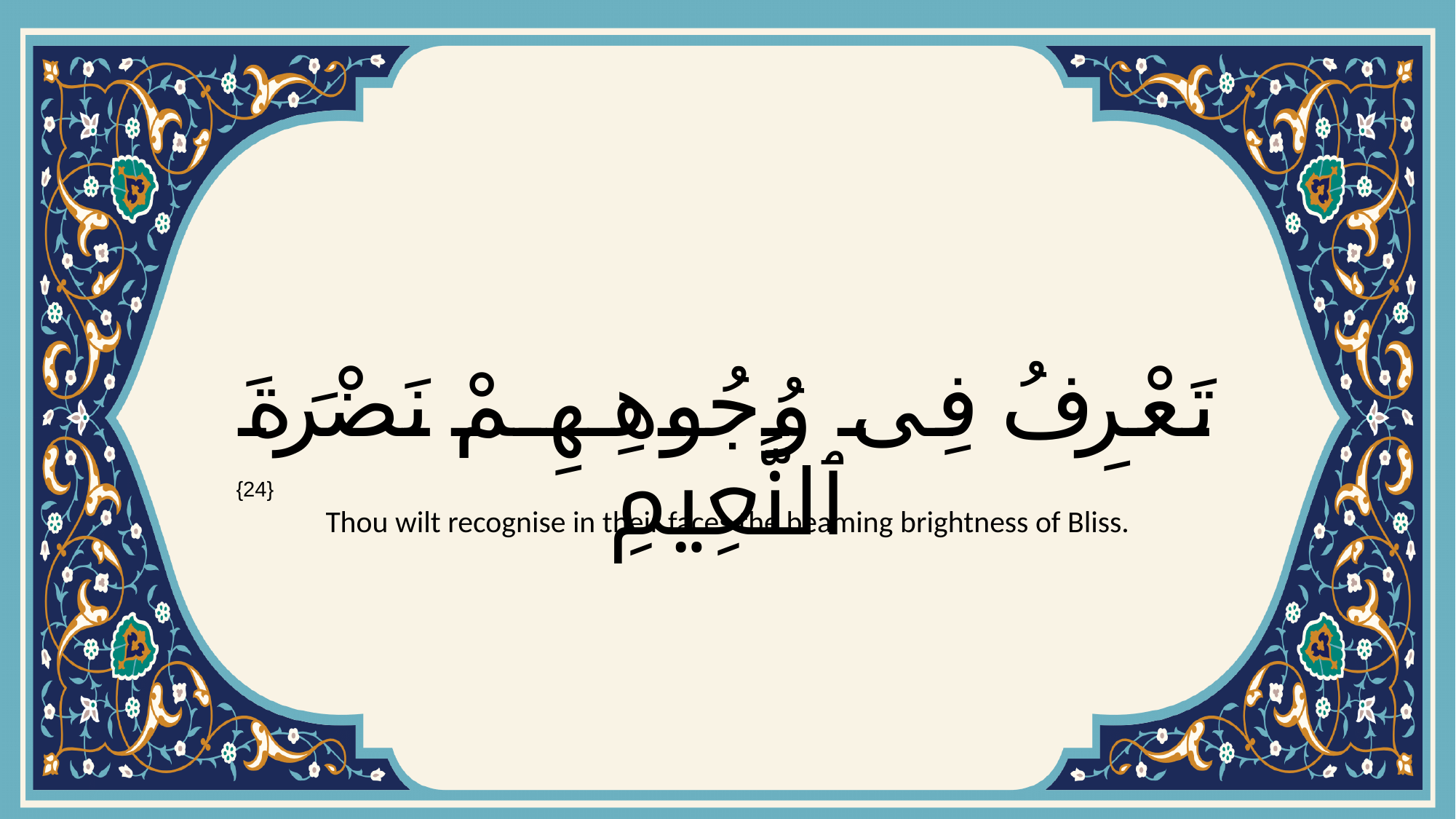

# تَعْرِفُ فِى وُجُوهِهِمْ نَضْرَةَ ٱلنَّعِيمِ
{24}
Thou wilt recognise in their faces the beaming brightness of Bliss.